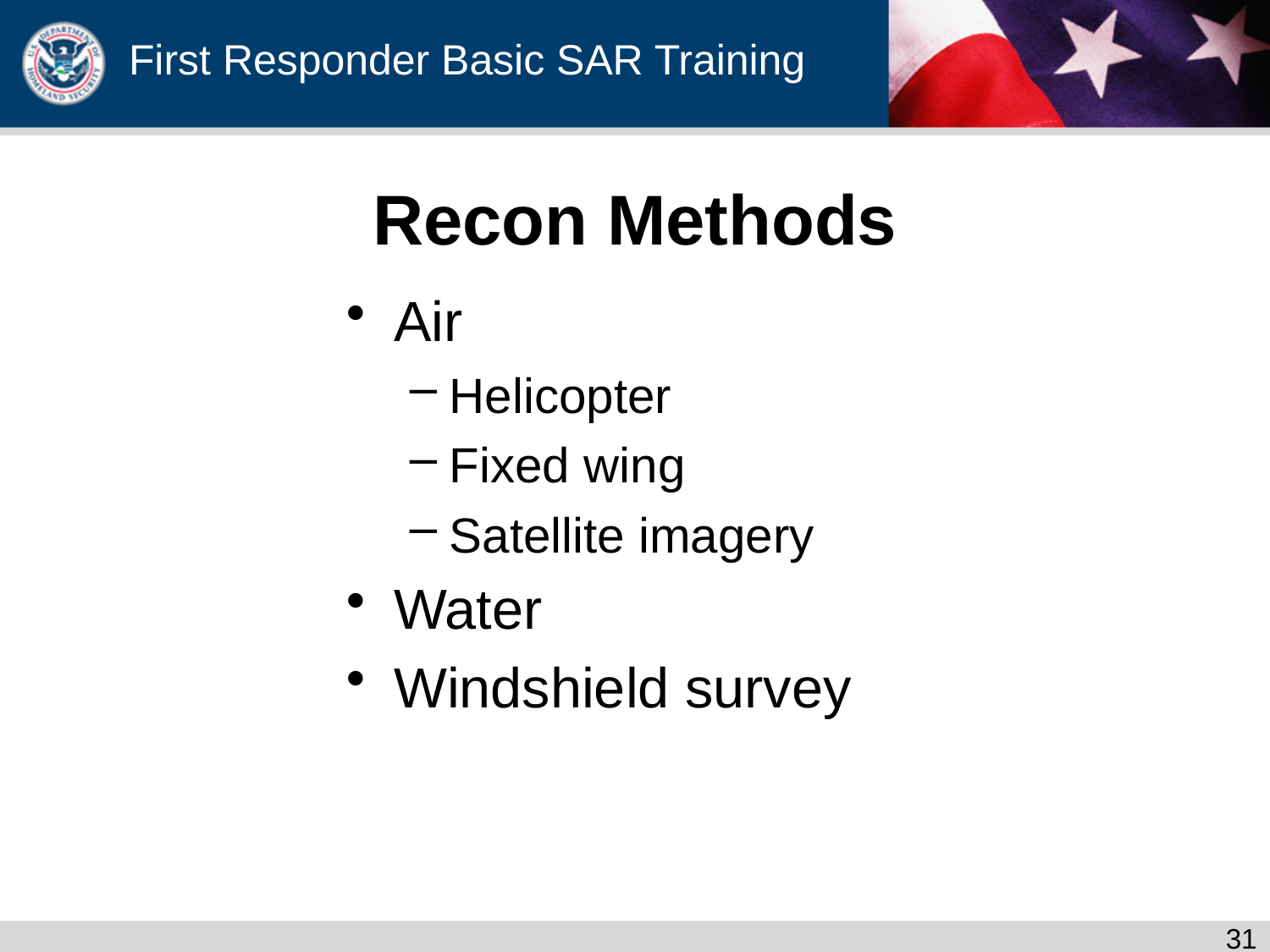

# Recon Methods
Air
Helicopter
Fixed wing
Satellite imagery
Water
Windshield survey
31